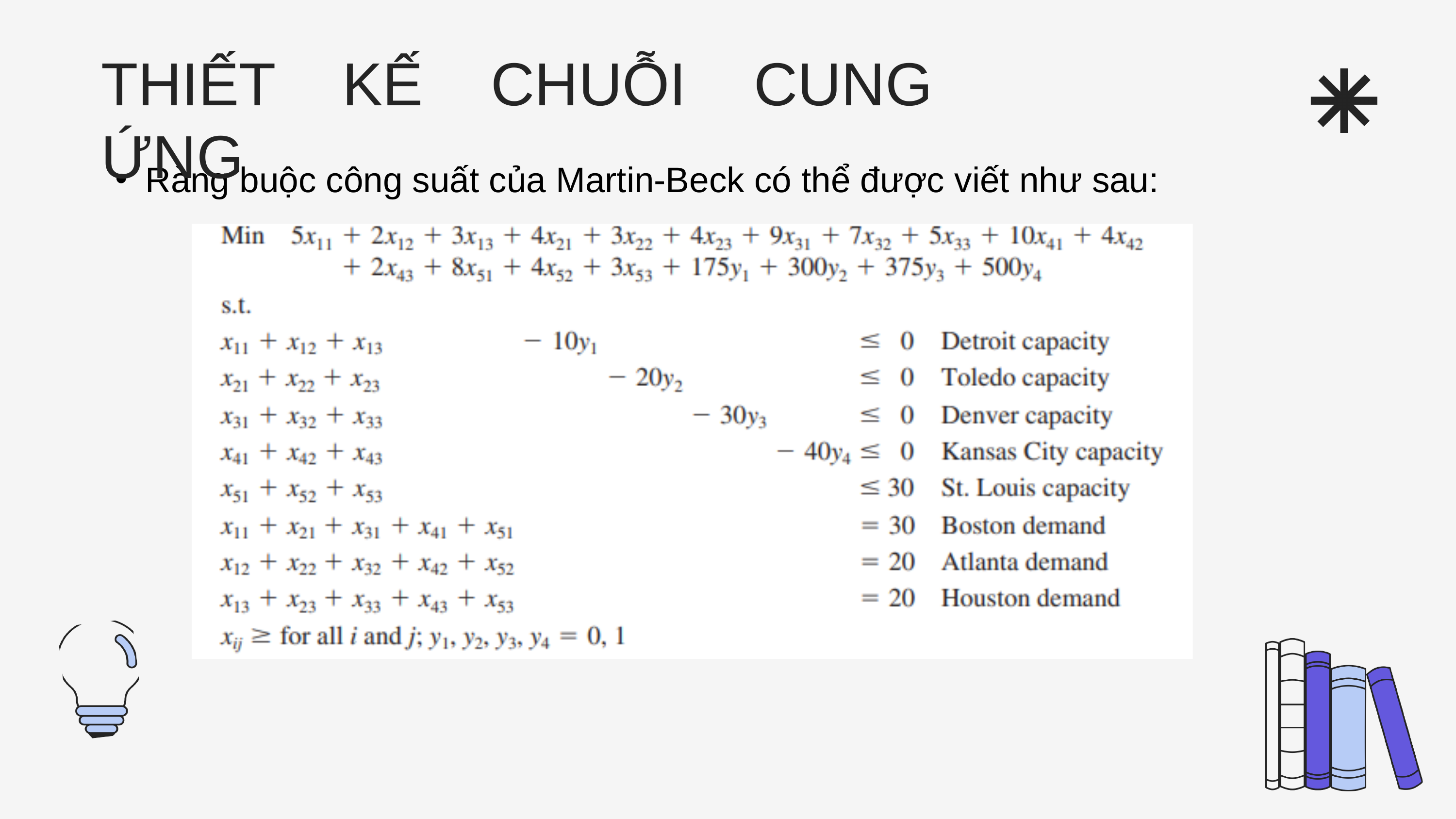

THIẾT KẾ CHUỖI CUNG ỨNG

Ràng buộc công suất của Martin-Beck có thể được viết như sau: